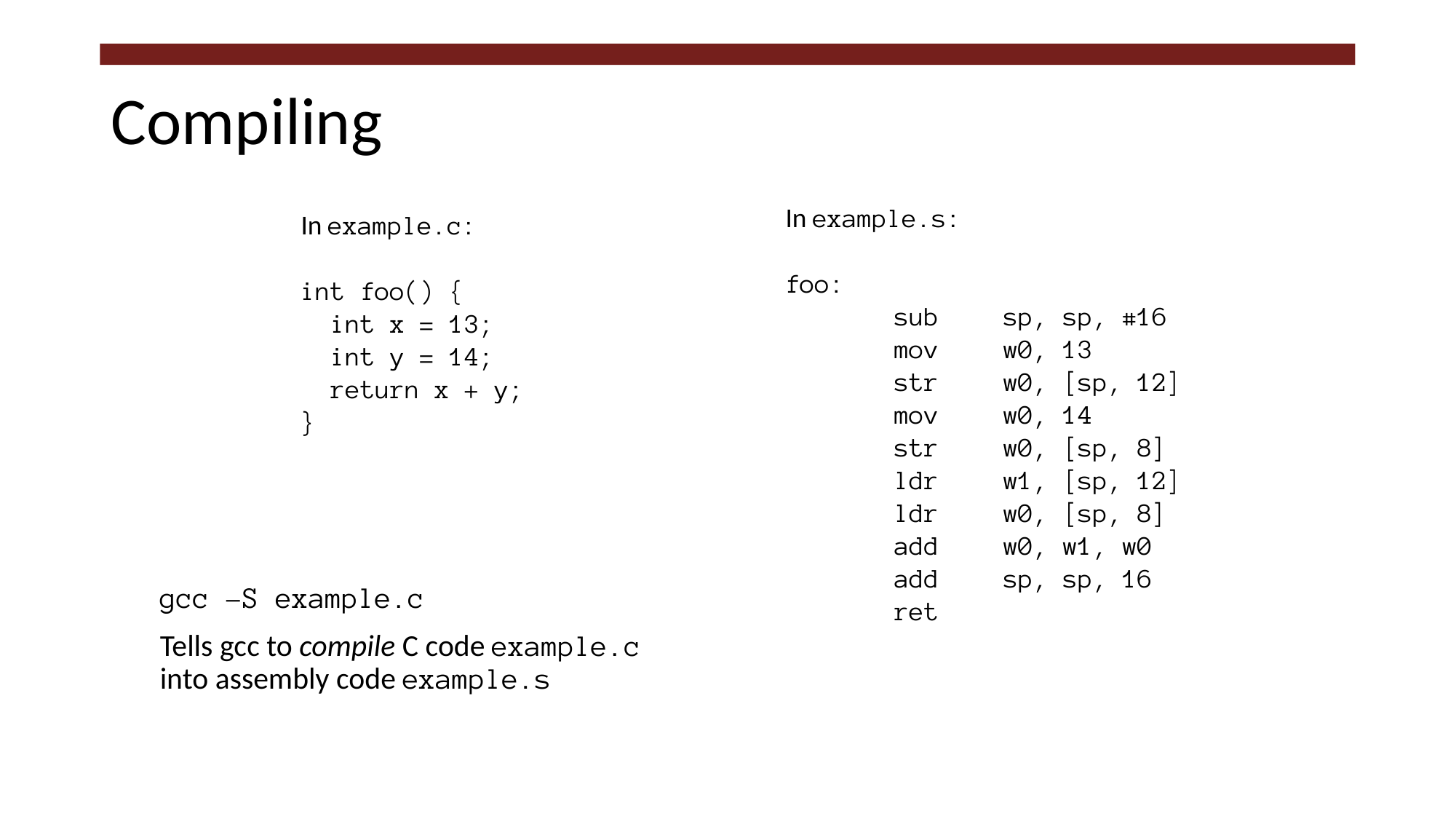

# Compiling
In example.s:

foo:
	sub	sp, sp, #16
	mov	w0, 13
	str	w0, [sp, 12]
	mov	w0, 14
	str	w0, [sp, 8]
	ldr	w1, [sp, 12]
	ldr	w0, [sp, 8]
	add	w0, w1, w0
	add	sp, sp, 16
	ret

In example.c:

int foo() {
  int x = 13;
  int y = 14;
  return x + y;
}

gcc –S example.c
Tells gcc to compile C code example.c into assembly code example.s